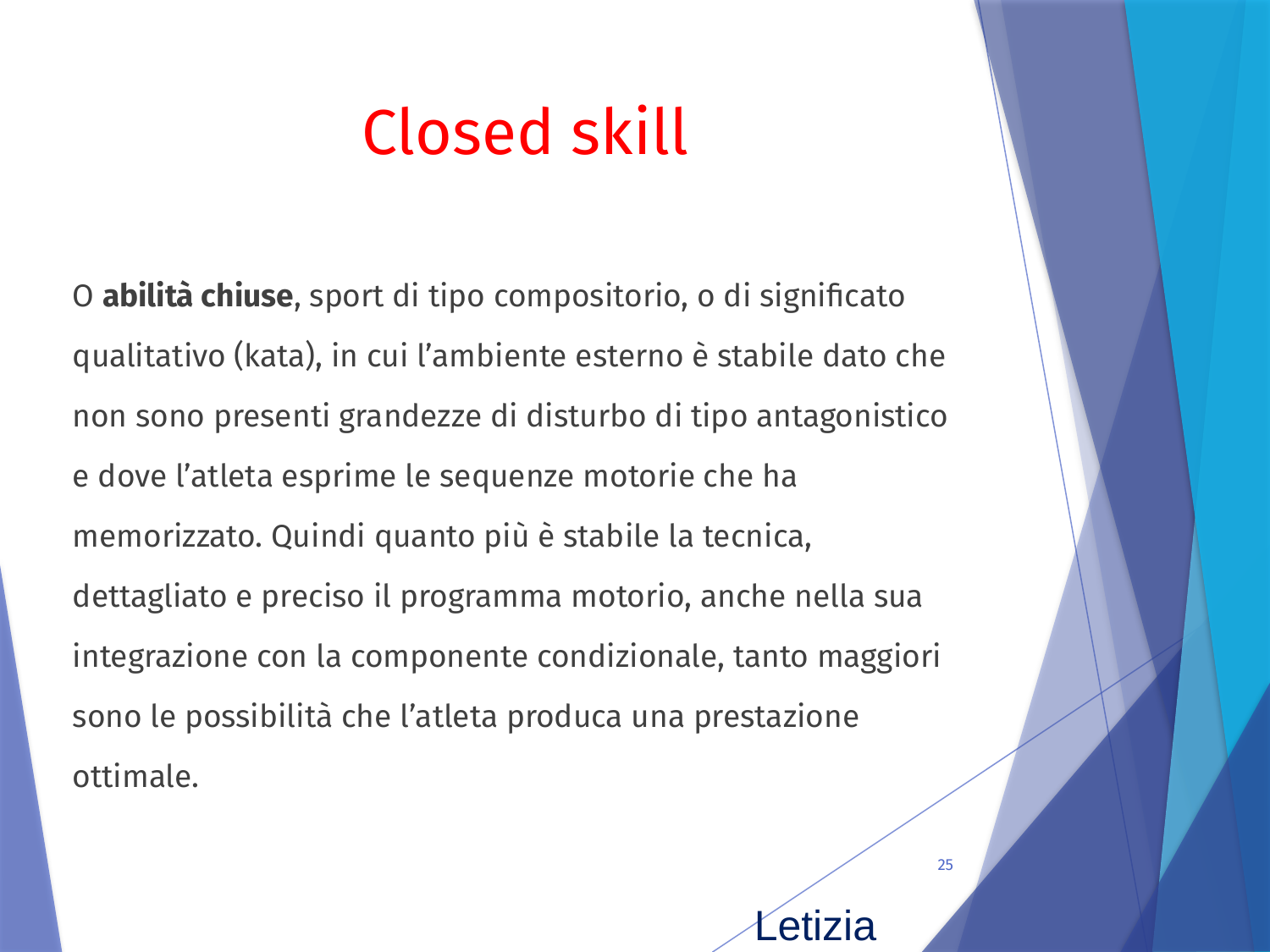

# Closed skill
O abilità chiuse, sport di tipo compositorio, o di significato qualitativo (kata), in cui l’ambiente esterno è stabile dato che non sono presenti grandezze di disturbo di tipo antagonistico e dove l’atleta esprime le sequenze motorie che ha memorizzato. Quindi quanto più è stabile la tecnica, dettagliato e preciso il programma motorio, anche nella sua integrazione con la componente condizionale, tanto maggiori sono le possibilità che l’atleta produca una prestazione ottimale.

25

Letizia Fioravanti